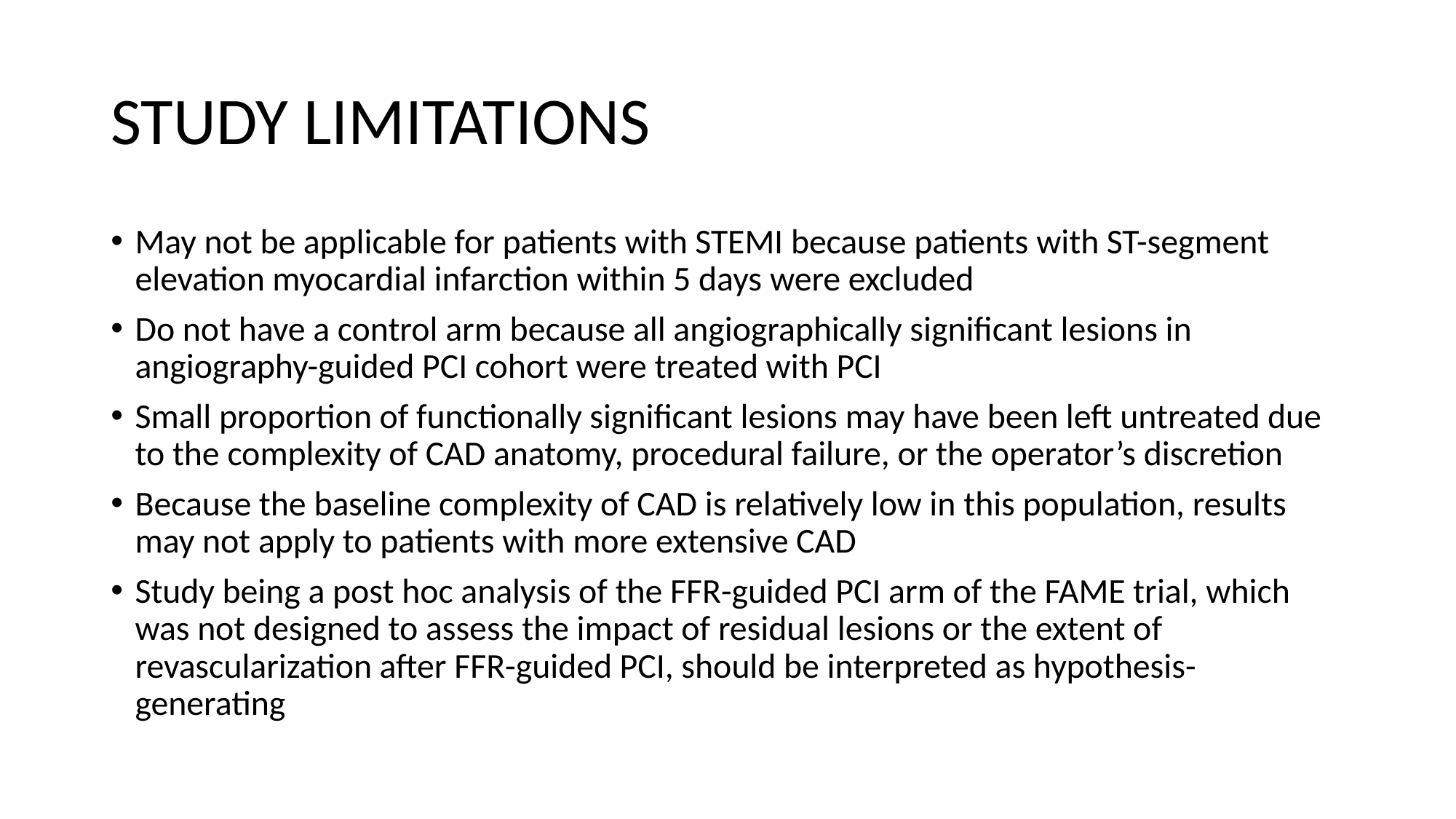

# STUDY LIMITATIONS
May not be applicable for patients with STEMI because patients with ST-segment elevation myocardial infarction within 5 days were excluded
Do not have a control arm because all angiographically significant lesions in angiography-guided PCI cohort were treated with PCI
Small proportion of functionally significant lesions may have been left untreated due to the complexity of CAD anatomy, procedural failure, or the operator’s discretion
Because the baseline complexity of CAD is relatively low in this population, results may not apply to patients with more extensive CAD
Study being a post hoc analysis of the FFR-guided PCI arm of the FAME trial, which was not designed to assess the impact of residual lesions or the extent of revascularization after FFR-guided PCI, should be interpreted as hypothesis-generating